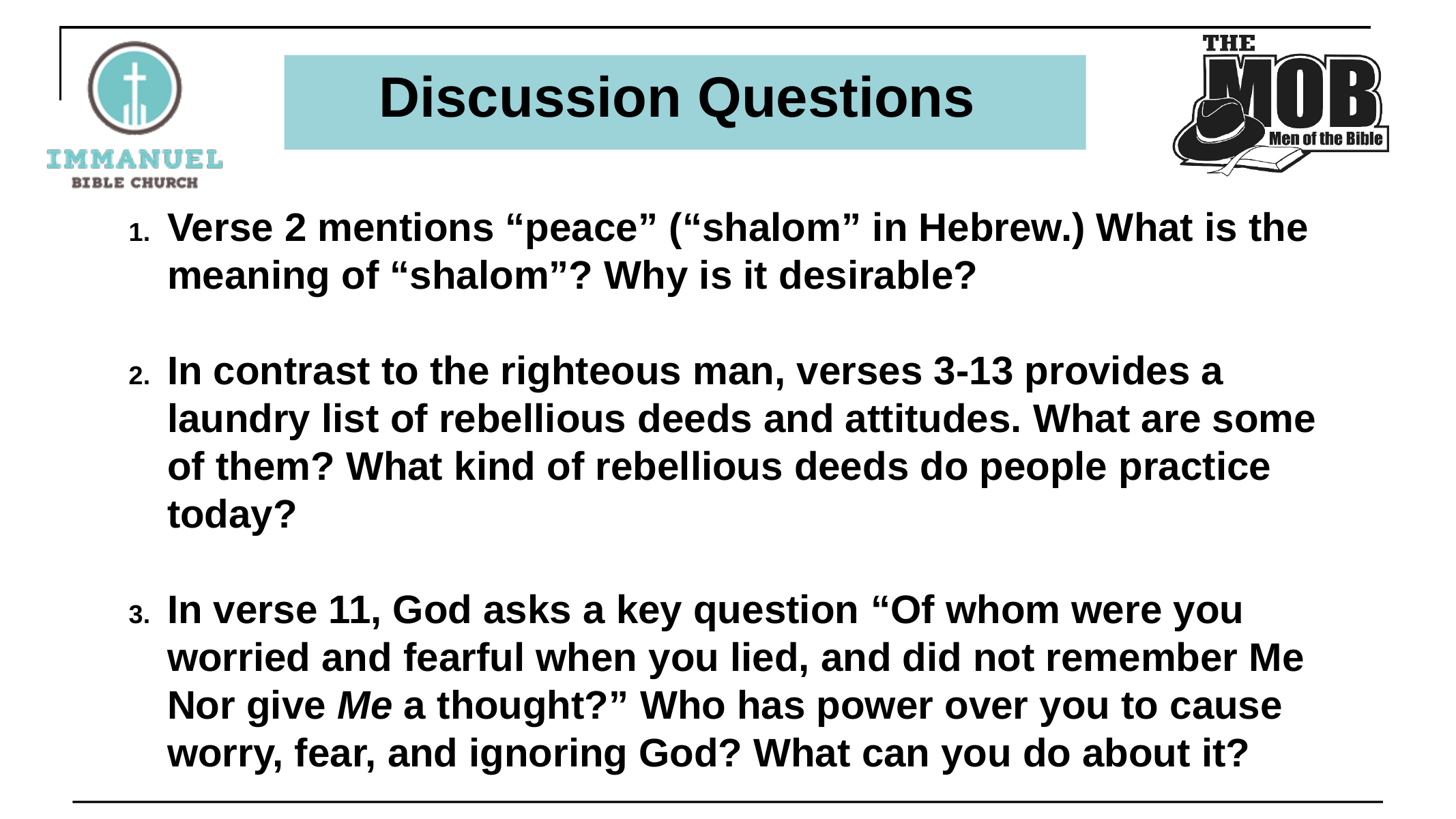

# Discussion Questions
Verse 2 mentions “peace” (“shalom” in Hebrew.) What is the meaning of “shalom”? Why is it desirable?
In contrast to the righteous man, verses 3-13 provides a laundry list of rebellious deeds and attitudes. What are some of them? What kind of rebellious deeds do people practice today?
In verse 11, God asks a key question “Of whom were you worried and fearful when you lied, and did not remember Me Nor give Me a thought?” Who has power over you to cause worry, fear, and ignoring God? What can you do about it?